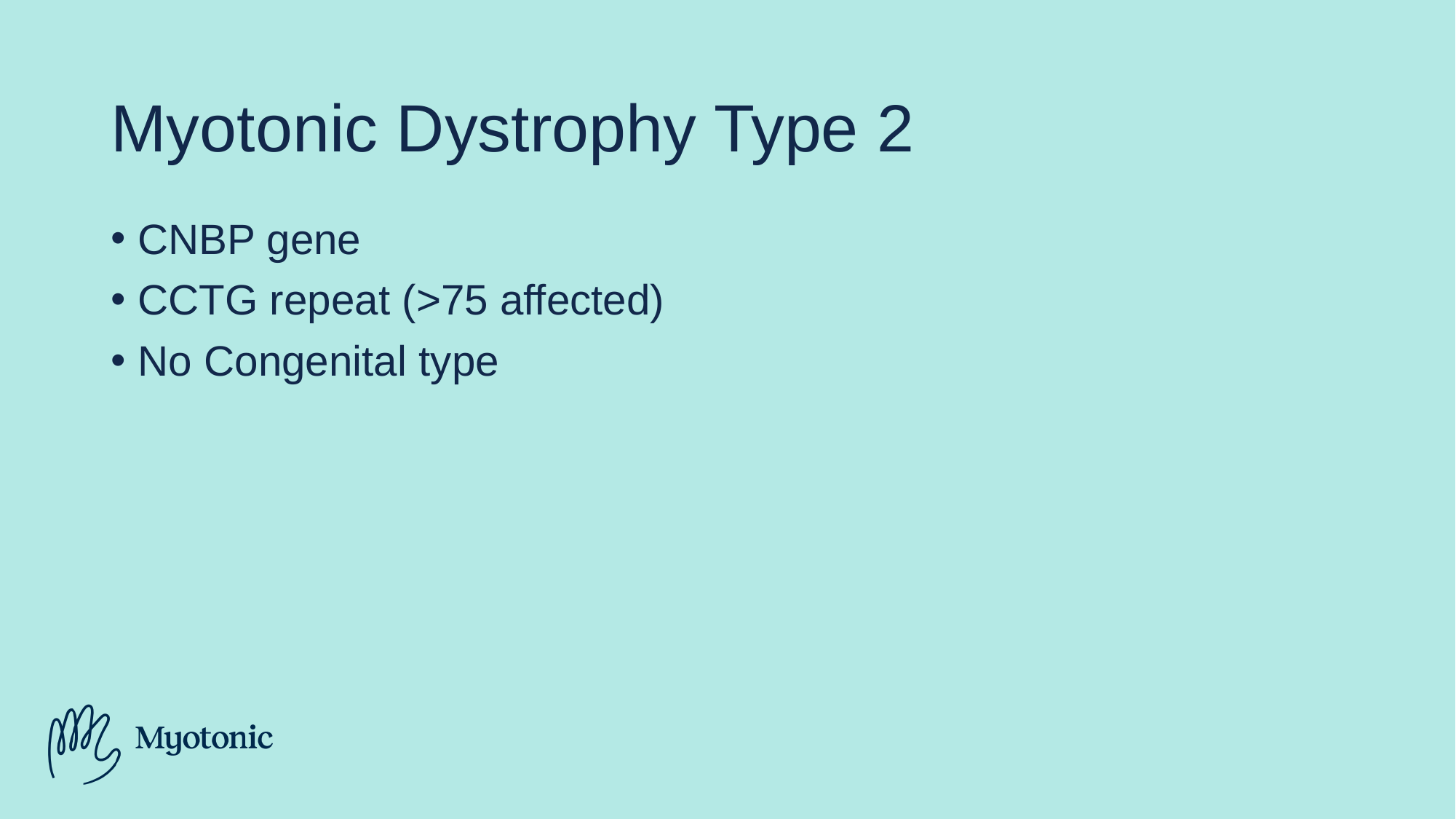

# Myotonic Dystrophy Type 2
CNBP gene
CCTG repeat (>75 affected)
No Congenital type